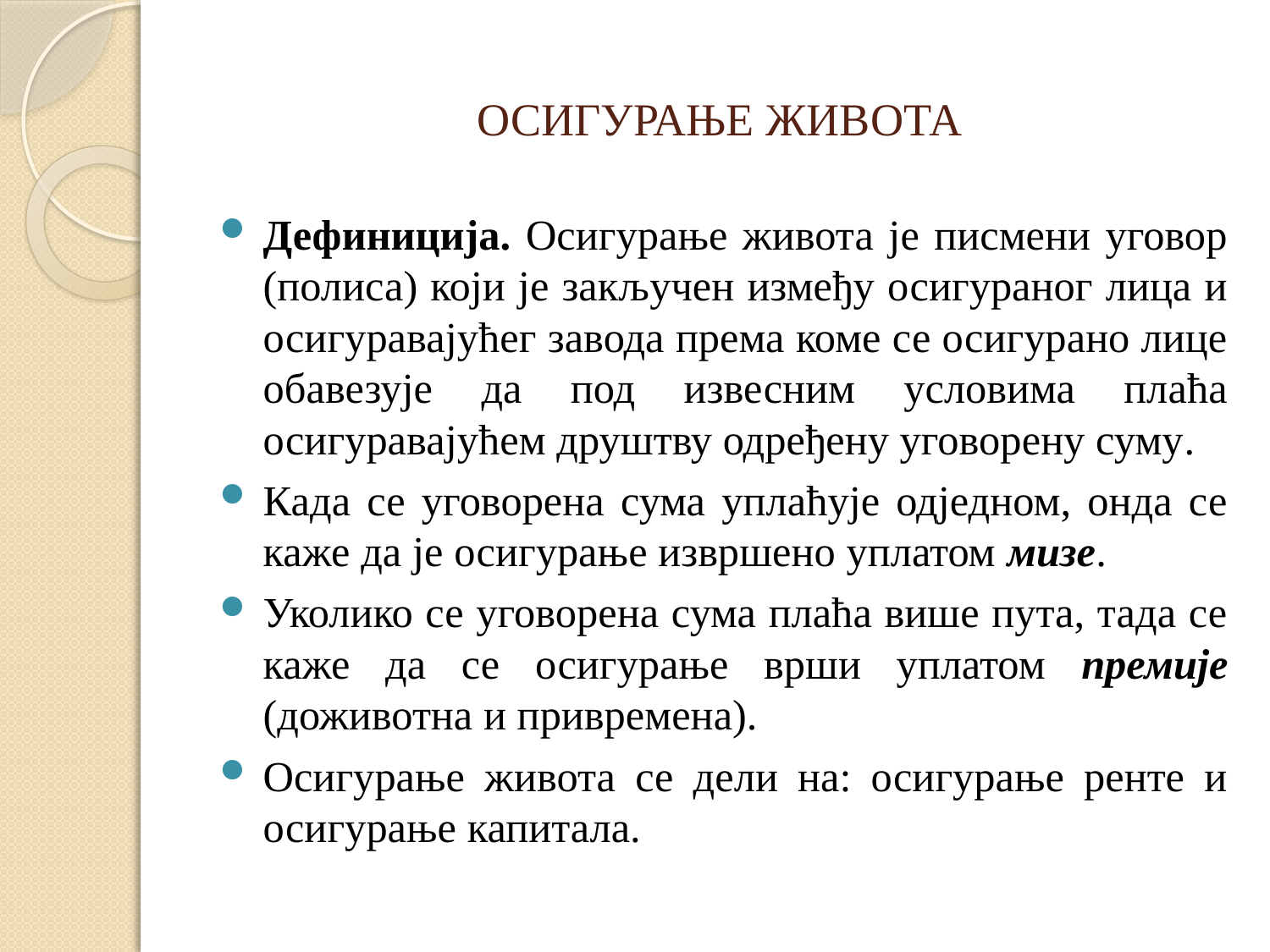

# ОСИГУРАЊЕ ЖИВОТА
Дефиниција. Осигурање живота је писмени уговор (полиса) који је закључен између осигураног лица и осигуравајућег завода према коме се осигурано лице обавезује да под извесним условима плаћа осигуравајућем друштву одређену уговорену суму.
Када се уговорена сума уплаћује одједном, онда се каже да је осигурање извршено уплатом мизе.
Уколико се уговорена сума плаћа више пута, тада се каже да се осигурање врши уплатом премије (доживотна и привремена).
Осигурање живота се дели на: осигурање ренте и осигурање капитала.